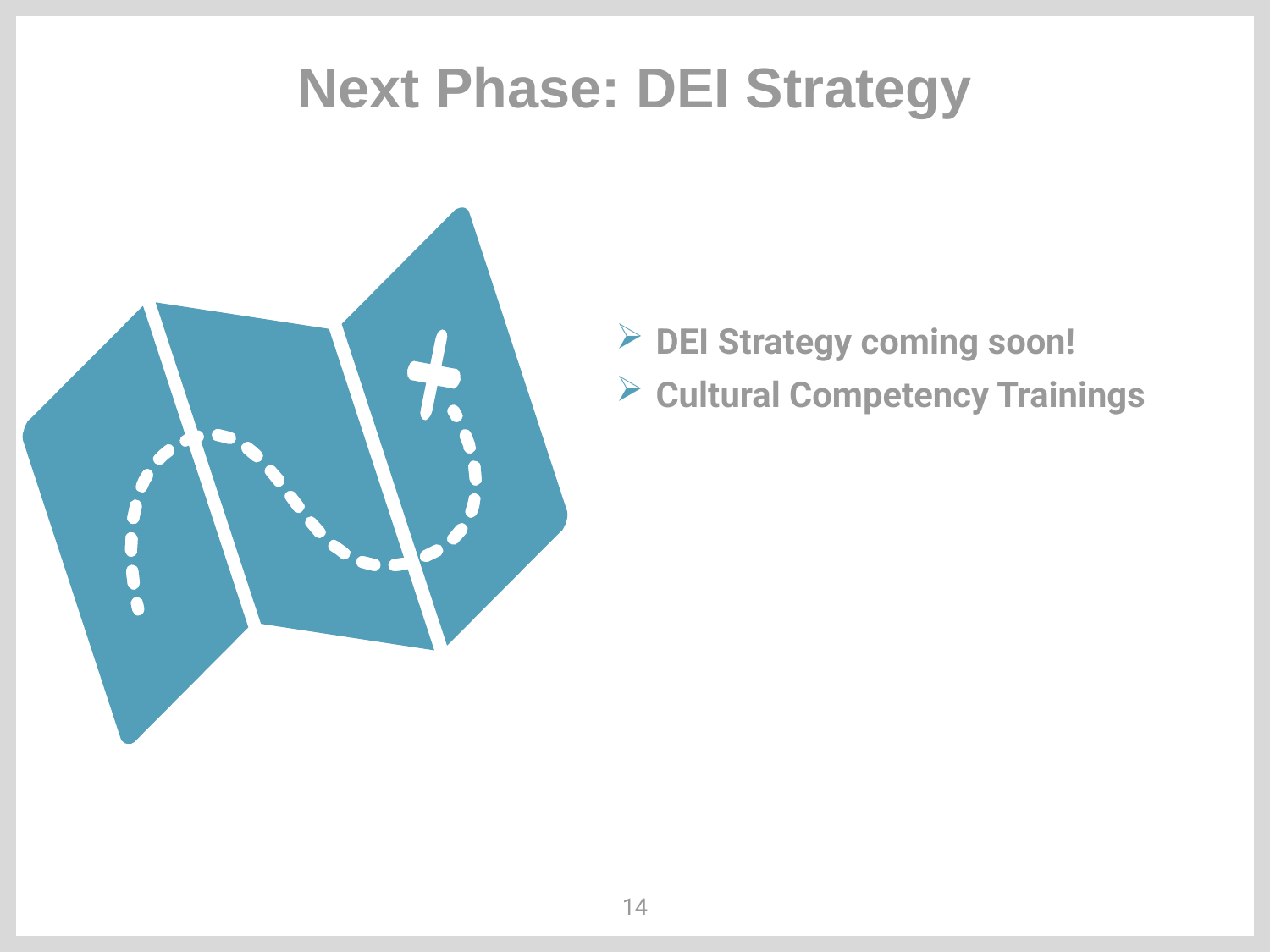

# Next Phase: DEI Strategy

DEI Strategy coming soon!
Cultural Competency Trainings

14